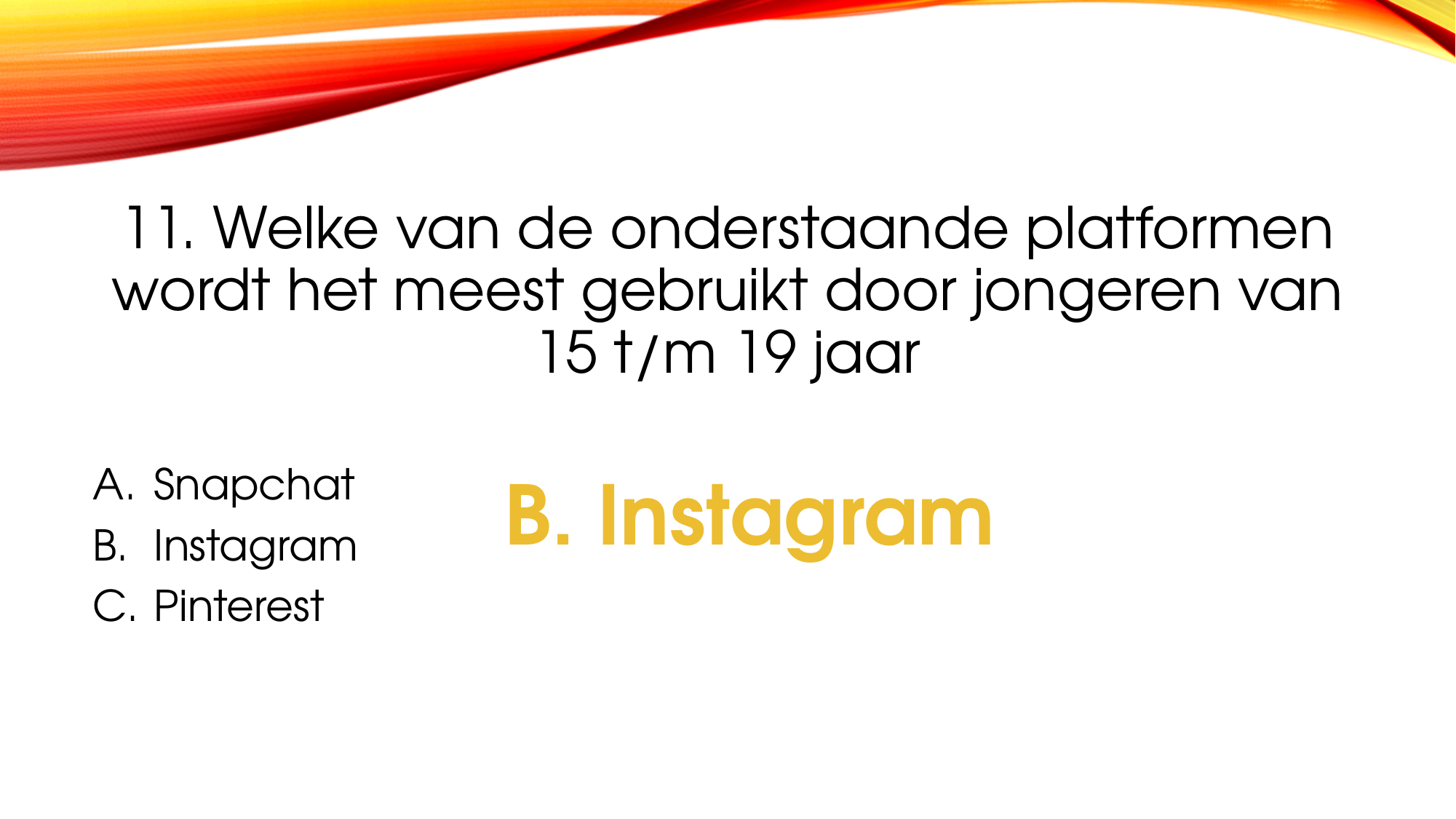

# 11. Welke van de onderstaande platformen wordt het meest gebruikt door jongeren van 15 t/m 19 jaar
Snapchat
Instagram
Pinterest
B. Instagram